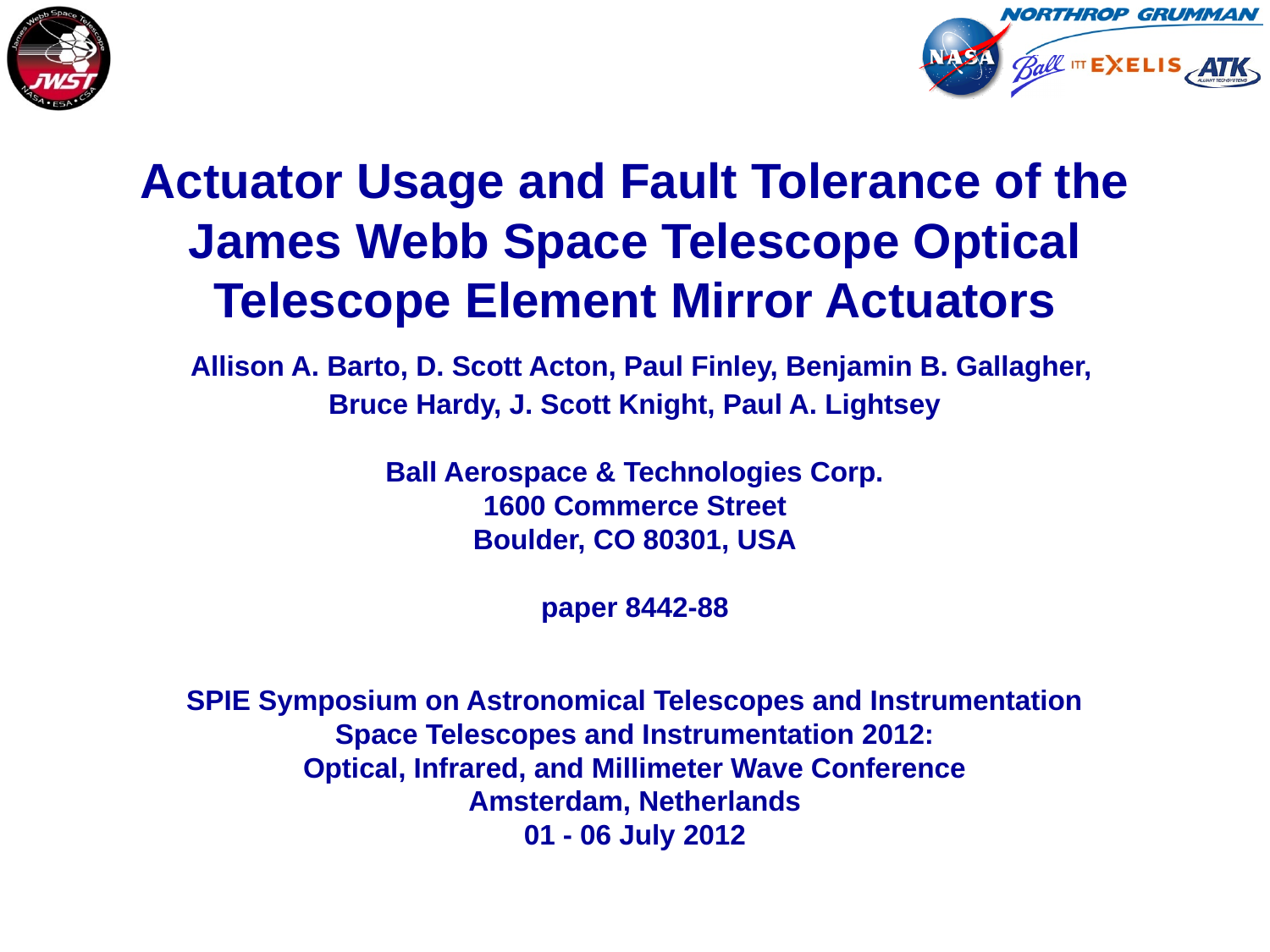

# Actuator Usage and Fault Tolerance of the James Webb Space Telescope Optical Telescope Element Mirror Actuators Allison A. Barto, D. Scott Acton, Paul Finley, Benjamin B. Gallagher, Bruce Hardy, J. Scott Knight, Paul A. Lightsey Ball Aerospace & Technologies Corp. 1600 Commerce Street Boulder, CO 80301, USA paper 8442-88 SPIE Symposium on Astronomical Telescopes and Instrumentation Space Telescopes and Instrumentation 2012: Optical, Infrared, and Millimeter Wave Conference Amsterdam, Netherlands 01 - 06 July 2012